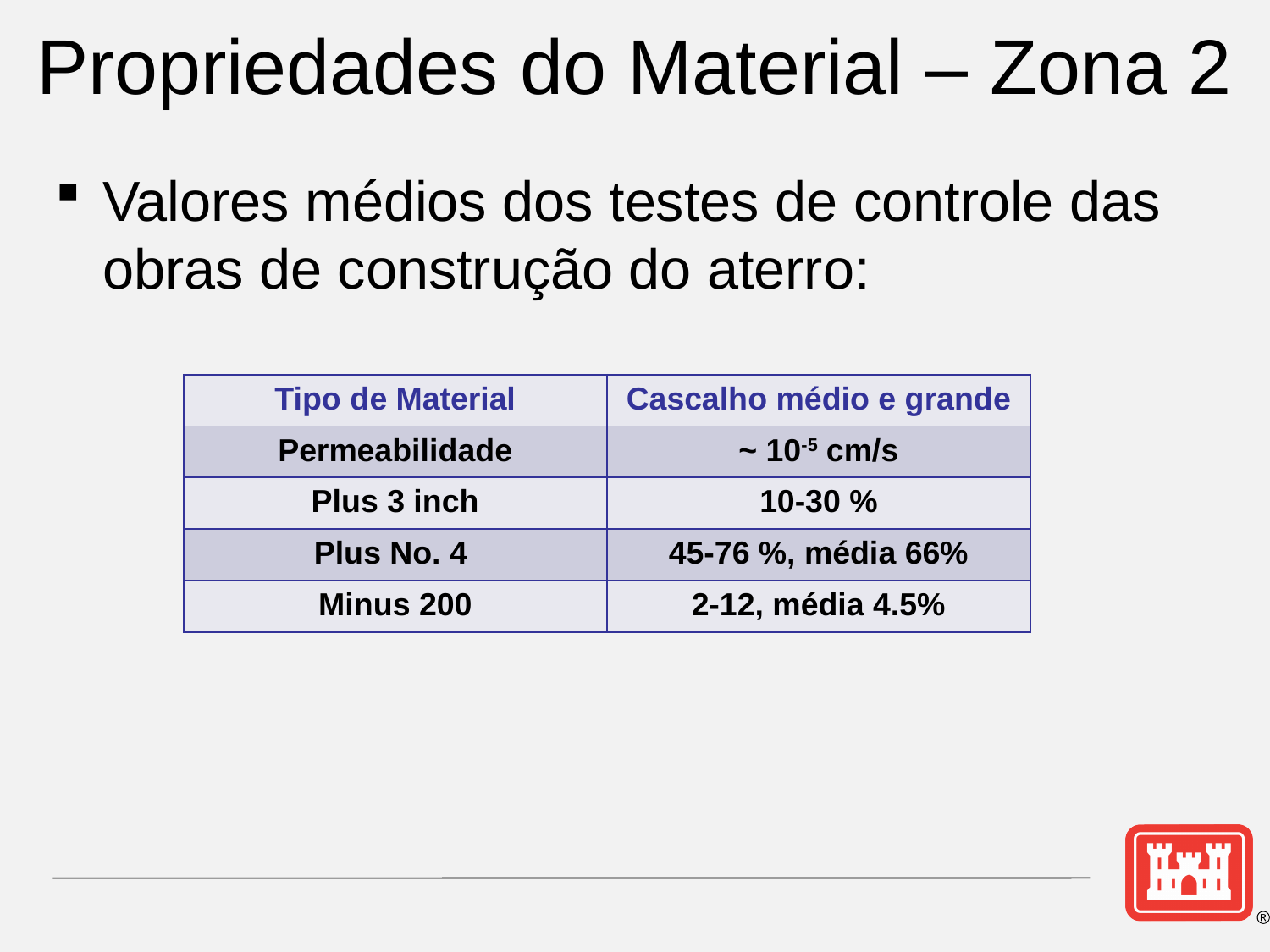

Propriedades do Material – Zona 2
Valores médios dos testes de controle das obras de construção do aterro:

| Tipo de Material | Cascalho médio e grande |
| --- | --- |
| Permeabilidade | ~ 10-5 cm/s |
| Plus 3 inch | 10-30 % |
| Plus No. 4 | 45-76 %, média 66% |
| Minus 200 | 2-12, média 4.5% |